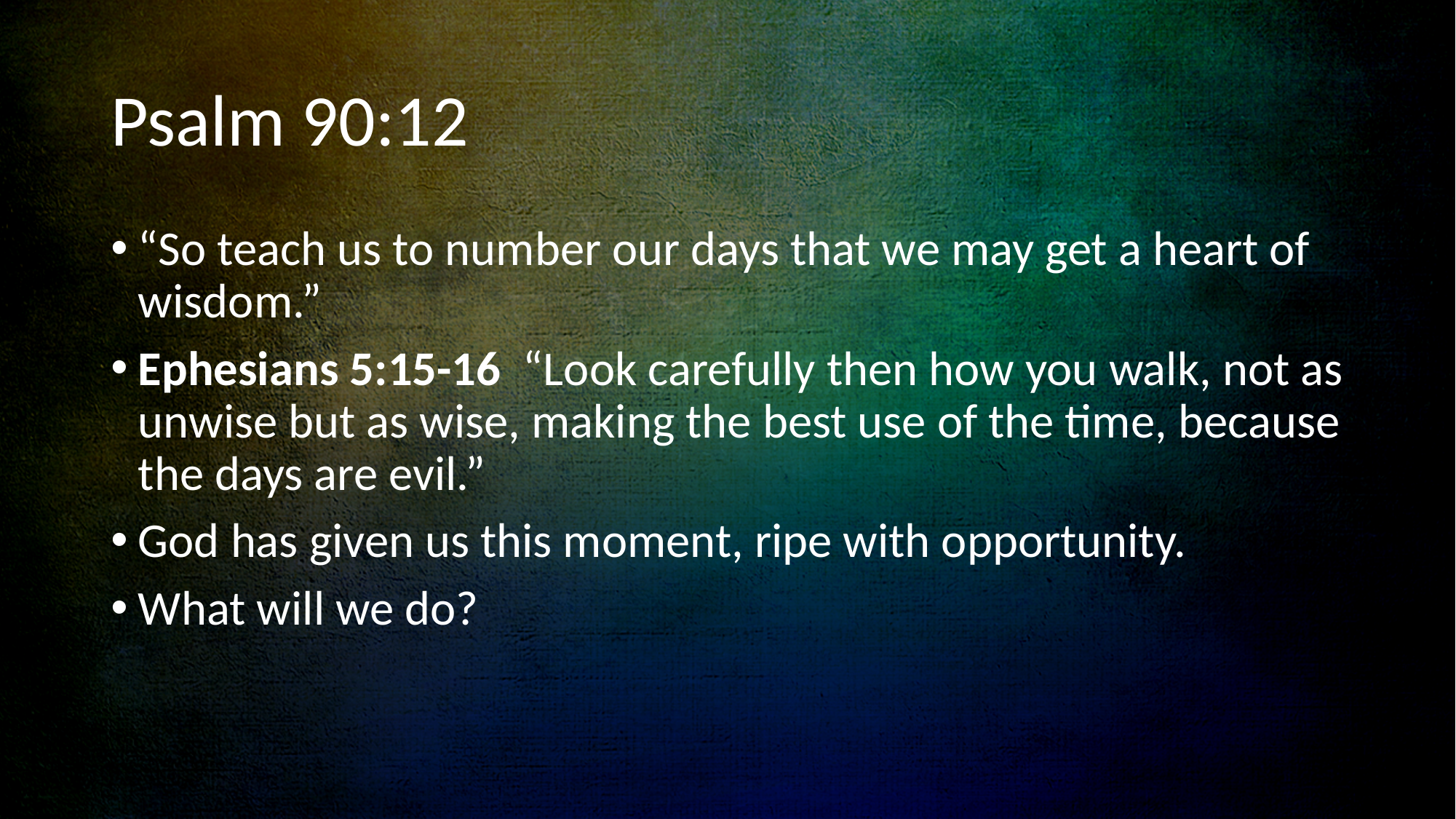

# Psalm 90:12
“So teach us to number our days that we may get a heart of wisdom.”
Ephesians 5:15-16  “Look carefully then how you walk, not as unwise but as wise, making the best use of the time, because the days are evil.”
God has given us this moment, ripe with opportunity.
What will we do?